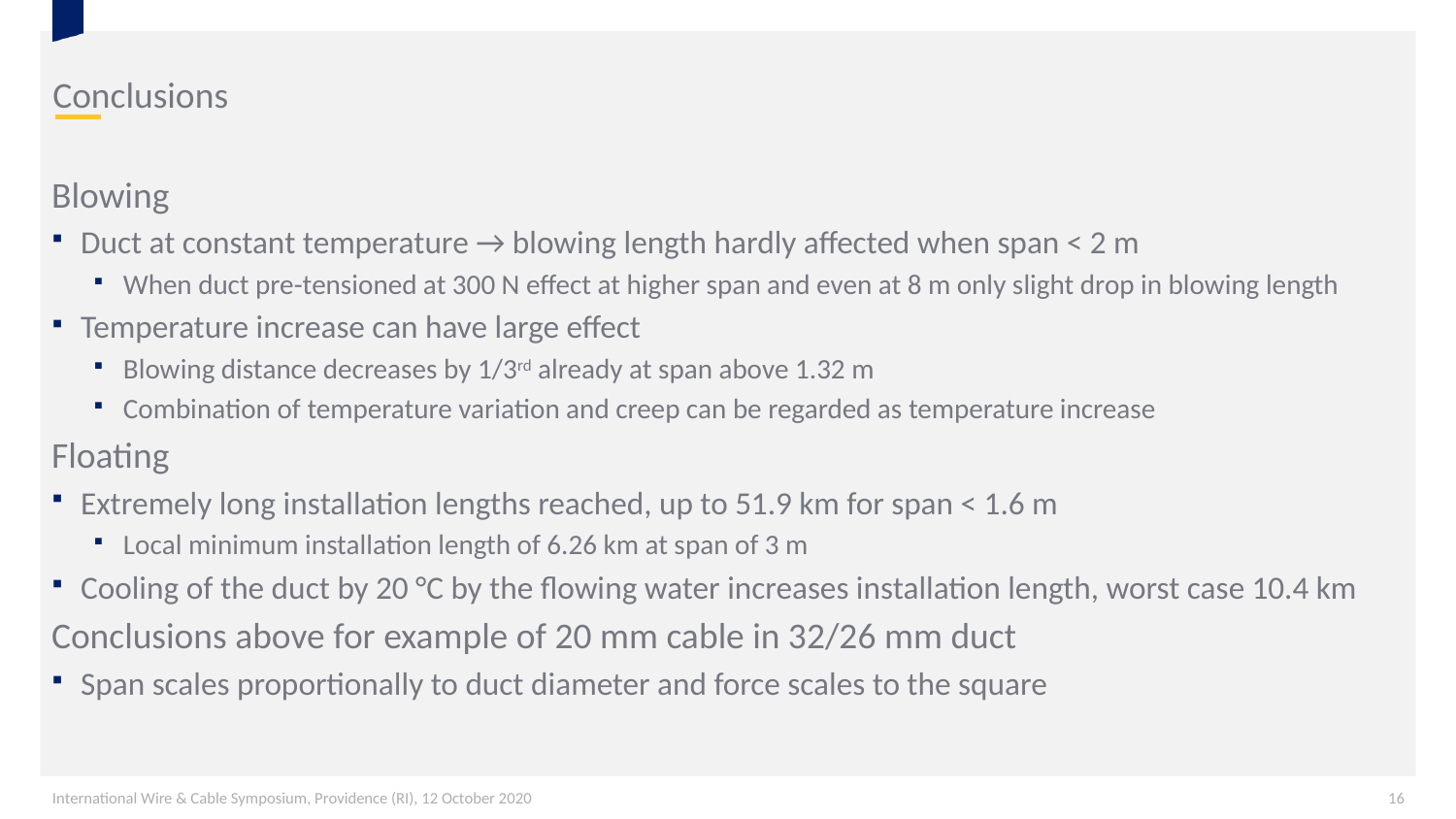

# Conclusions
Blowing
Duct at constant temperature → blowing length hardly affected when span < 2 m
When duct pre-tensioned at 300 N effect at higher span and even at 8 m only slight drop in blowing length
Temperature increase can have large effect
Blowing distance decreases by 1/3rd already at span above 1.32 m
Combination of temperature variation and creep can be regarded as temperature increase
Floating
Extremely long installation lengths reached, up to 51.9 km for span < 1.6 m
Local minimum installation length of 6.26 km at span of 3 m
Cooling of the duct by 20 °C by the flowing water increases installation length, worst case 10.4 km
Conclusions above for example of 20 mm cable in 32/26 mm duct
Span scales proportionally to duct diameter and force scales to the square

International Wire & Cable Symposium, Providence (RI), 12 October 2020
16